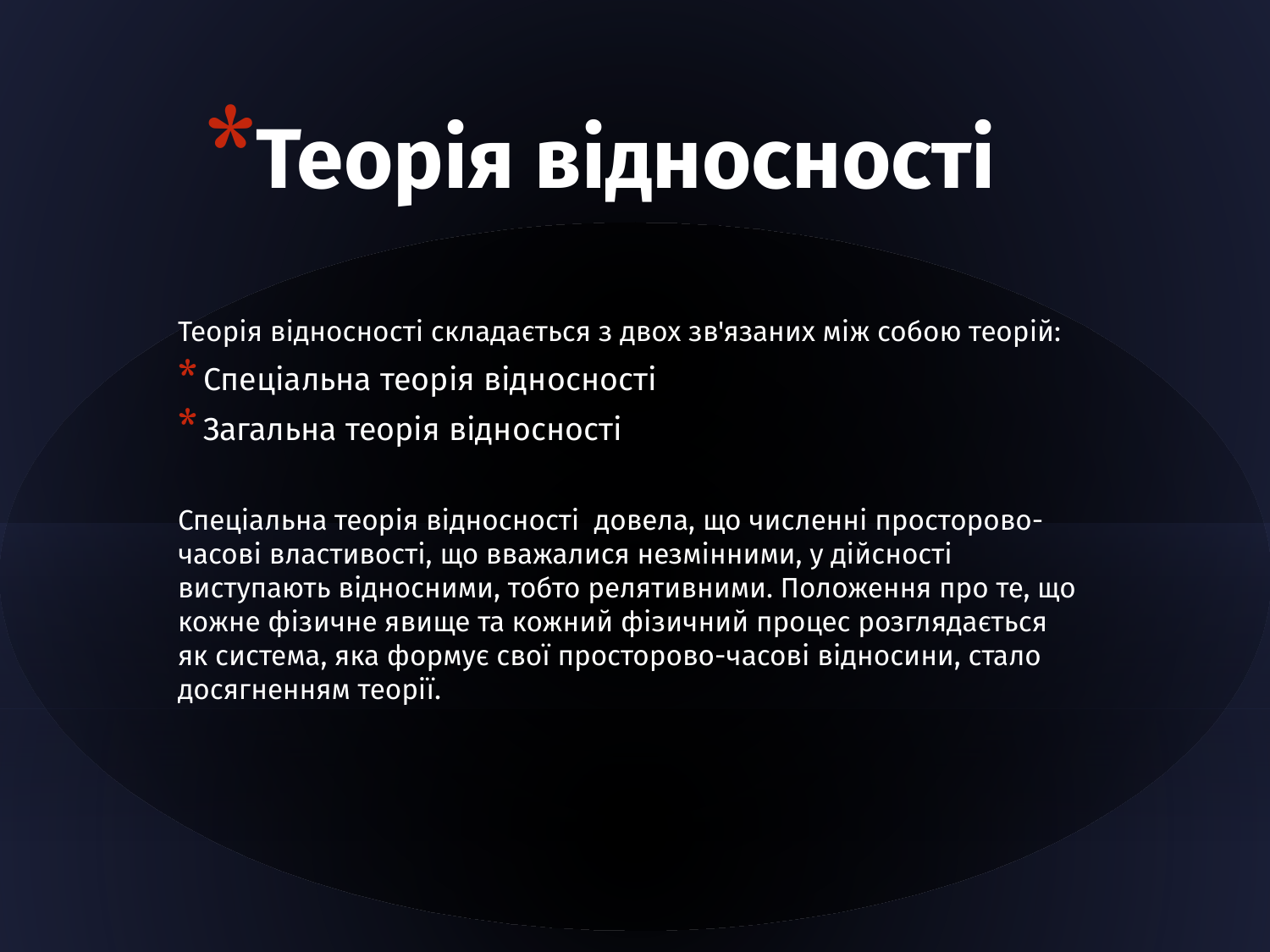

# Теорія відносності
Теорія відносності складається з двох зв'язаних між собою теорій:
Спеціальна теорія відносності
Загальна теорія відносності

Спеціальна теорія відносності  довела, що численні просторово-часові властивості, що вважалися незмінними, у дійсності виступають відносними, тобто релятивними. Положення про те, що кожне фізичне явище та кожний фізичний процес розглядається як система, яка формує свої просторово-часові відносини, стало досягненням теорії.